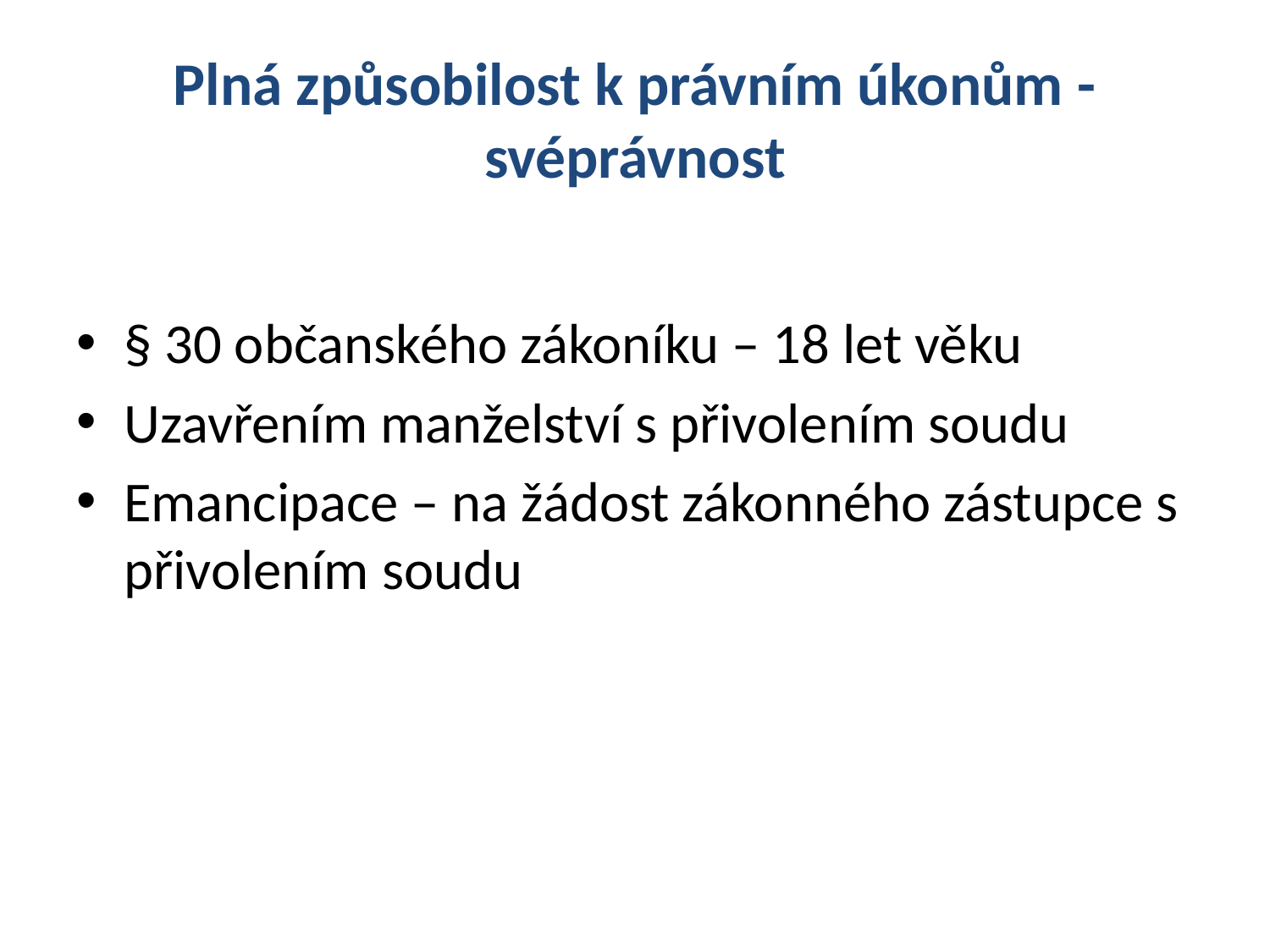

# Plná způsobilost k právním úkonům - svéprávnost

§ 30 občanského zákoníku – 18 let věku
Uzavřením manželství s přivolením soudu
Emancipace – na žádost zákonného zástupce s přivolením soudu